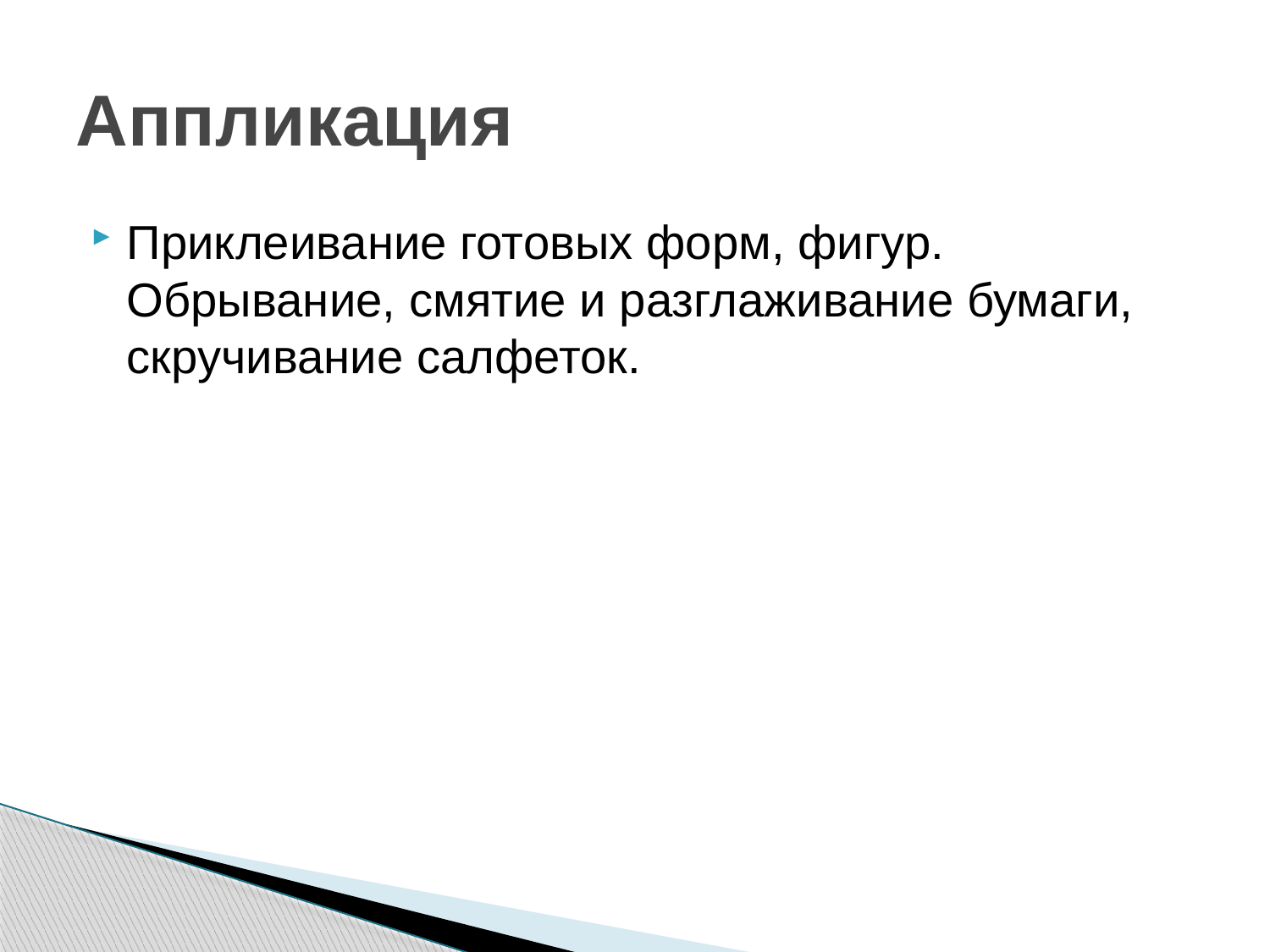

# Аппликация
Приклеивание готовых форм, фигур. Обрывание, смятие и разглаживание бумаги, скручивание салфеток.